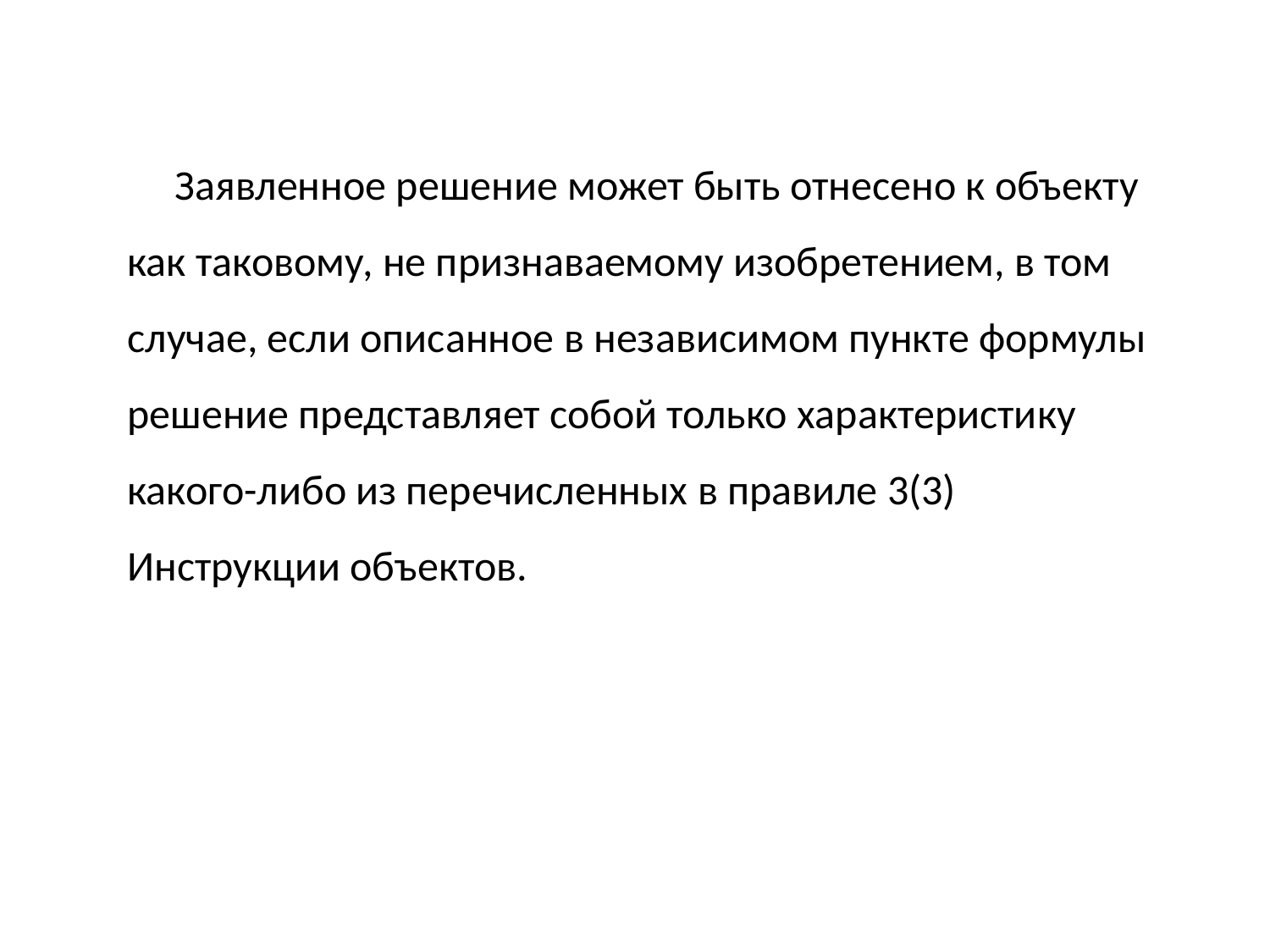

Заявленное решение может быть отнесено к объекту как таковому, не признаваемому изобретением, в том случае, если описанное в независимом пункте формулы решение представляет собой только характеристику какого-либо из перечисленных в правиле 3(3) Инструкции объектов.